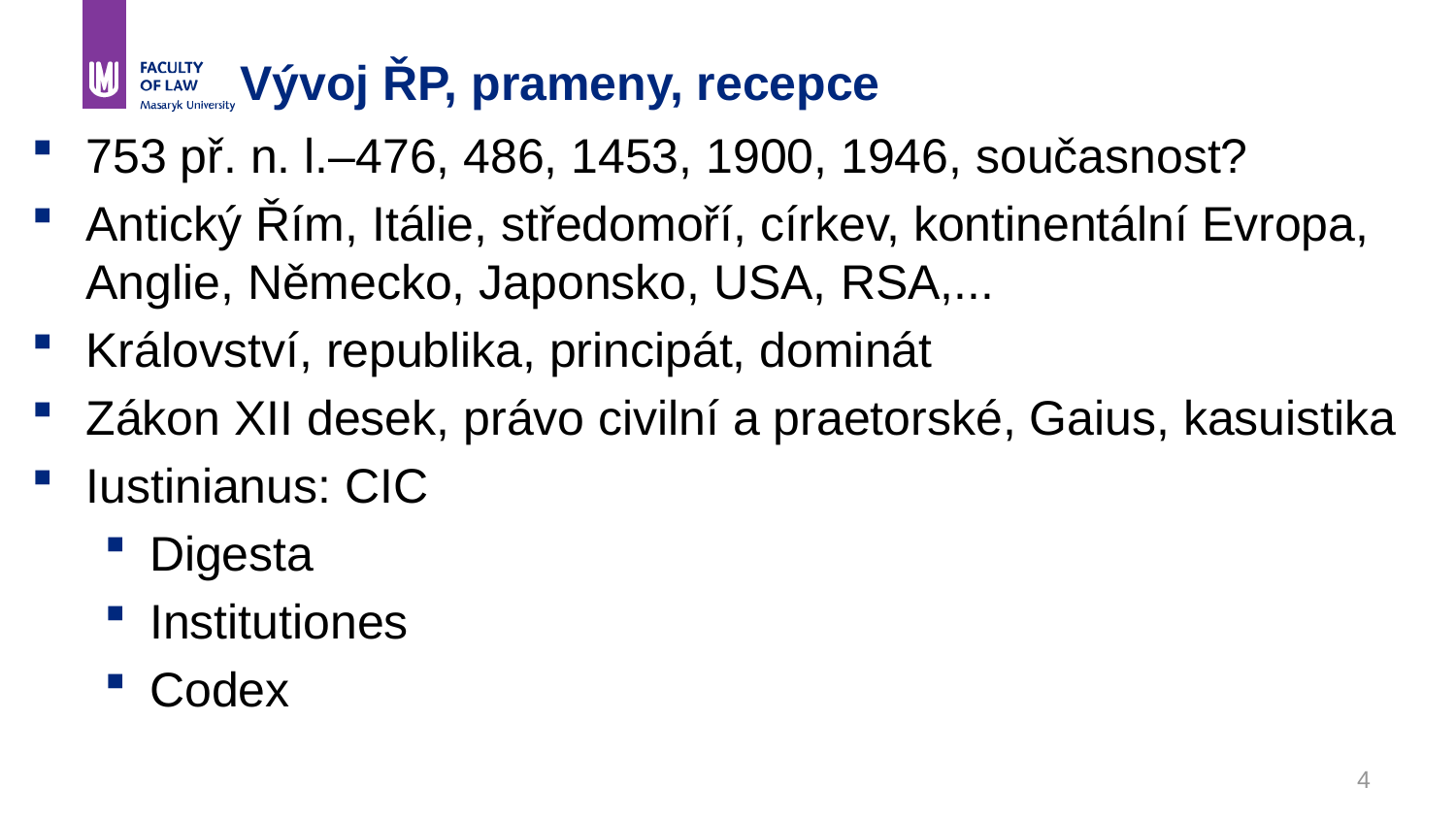

# Vývoj ŘP, prameny, recepce
753 př. n. l.–476, 486, 1453, 1900, 1946, současnost?
Antický Řím, Itálie, středomoří, církev, kontinentální Evropa, Anglie, Německo, Japonsko, USA, RSA,...
Království, republika, principát, dominát
Zákon XII desek, právo civilní a praetorské, Gaius, kasuistika
Iustinianus: CIC
Digesta
Institutiones
Codex

4